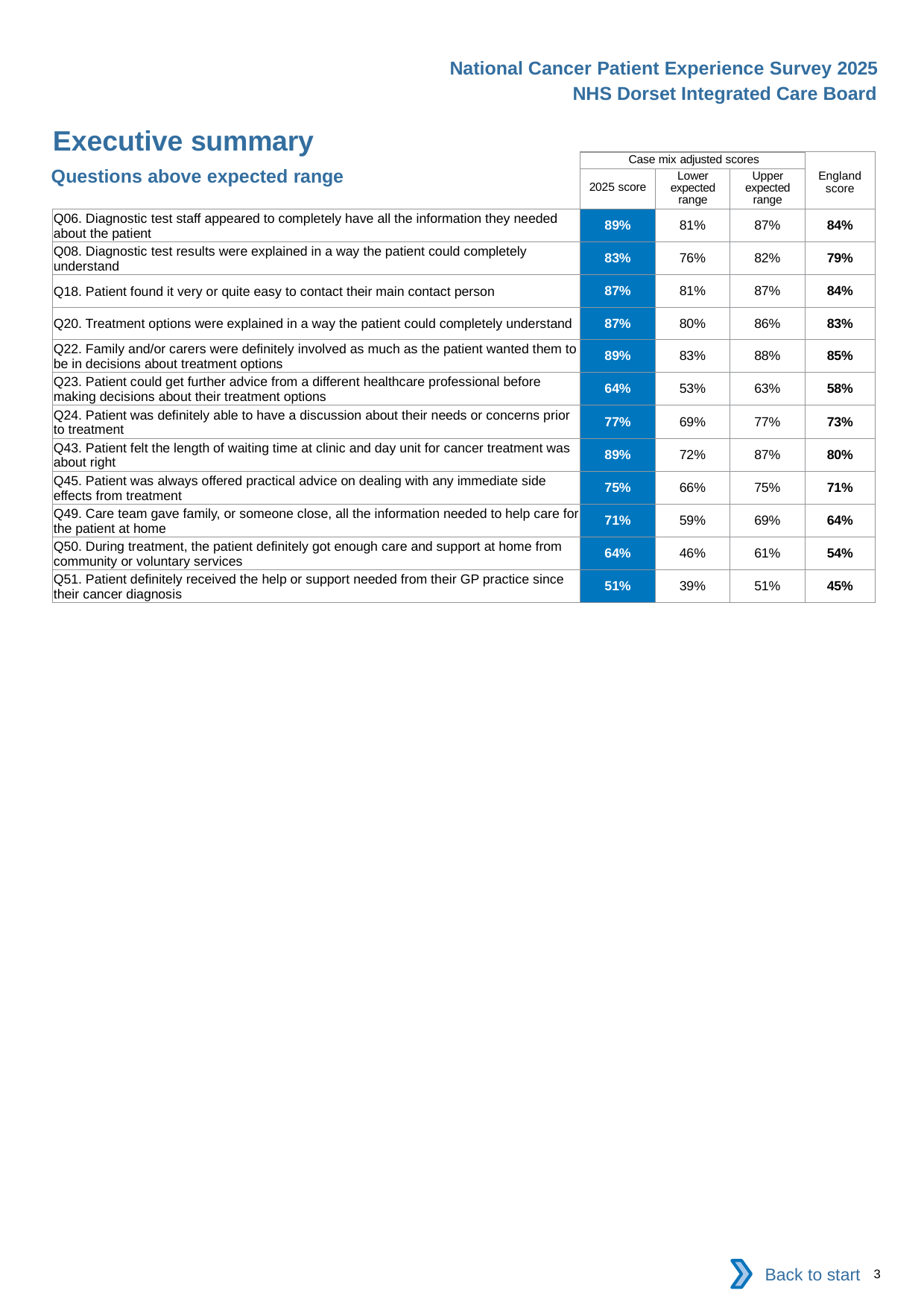

National Cancer Patient Experience Survey 2025
NHS Dorset Integrated Care Board
Executive summary
|  | Case mix adjusted scores |  |  | England score |
| --- | --- | --- | --- | --- |
|  | 2025 score | Lower expected range | Upper expected range |  |
| Q06. Diagnostic test staff appeared to completely have all the information they needed about the patient | 89% | 81% | 87% | 84% |
| Q08. Diagnostic test results were explained in a way the patient could completely understand | 83% | 76% | 82% | 79% |
| Q18. Patient found it very or quite easy to contact their main contact person | 87% | 81% | 87% | 84% |
| Q20. Treatment options were explained in a way the patient could completely understand | 87% | 80% | 86% | 83% |
| Q22. Family and/or carers were definitely involved as much as the patient wanted them to be in decisions about treatment options | 89% | 83% | 88% | 85% |
| Q23. Patient could get further advice from a different healthcare professional before making decisions about their treatment options | 64% | 53% | 63% | 58% |
| Q24. Patient was definitely able to have a discussion about their needs or concerns prior to treatment | 77% | 69% | 77% | 73% |
| Q43. Patient felt the length of waiting time at clinic and day unit for cancer treatment was about right | 89% | 72% | 87% | 80% |
| Q45. Patient was always offered practical advice on dealing with any immediate side effects from treatment | 75% | 66% | 75% | 71% |
| Q49. Care team gave family, or someone close, all the information needed to help care for the patient at home | 71% | 59% | 69% | 64% |
| Q50. During treatment, the patient definitely got enough care and support at home from community or voluntary services | 64% | 46% | 61% | 54% |
| Q51. Patient definitely received the help or support needed from their GP practice since their cancer diagnosis | 51% | 39% | 51% | 45% |
Questions above expected range
Back to start

3